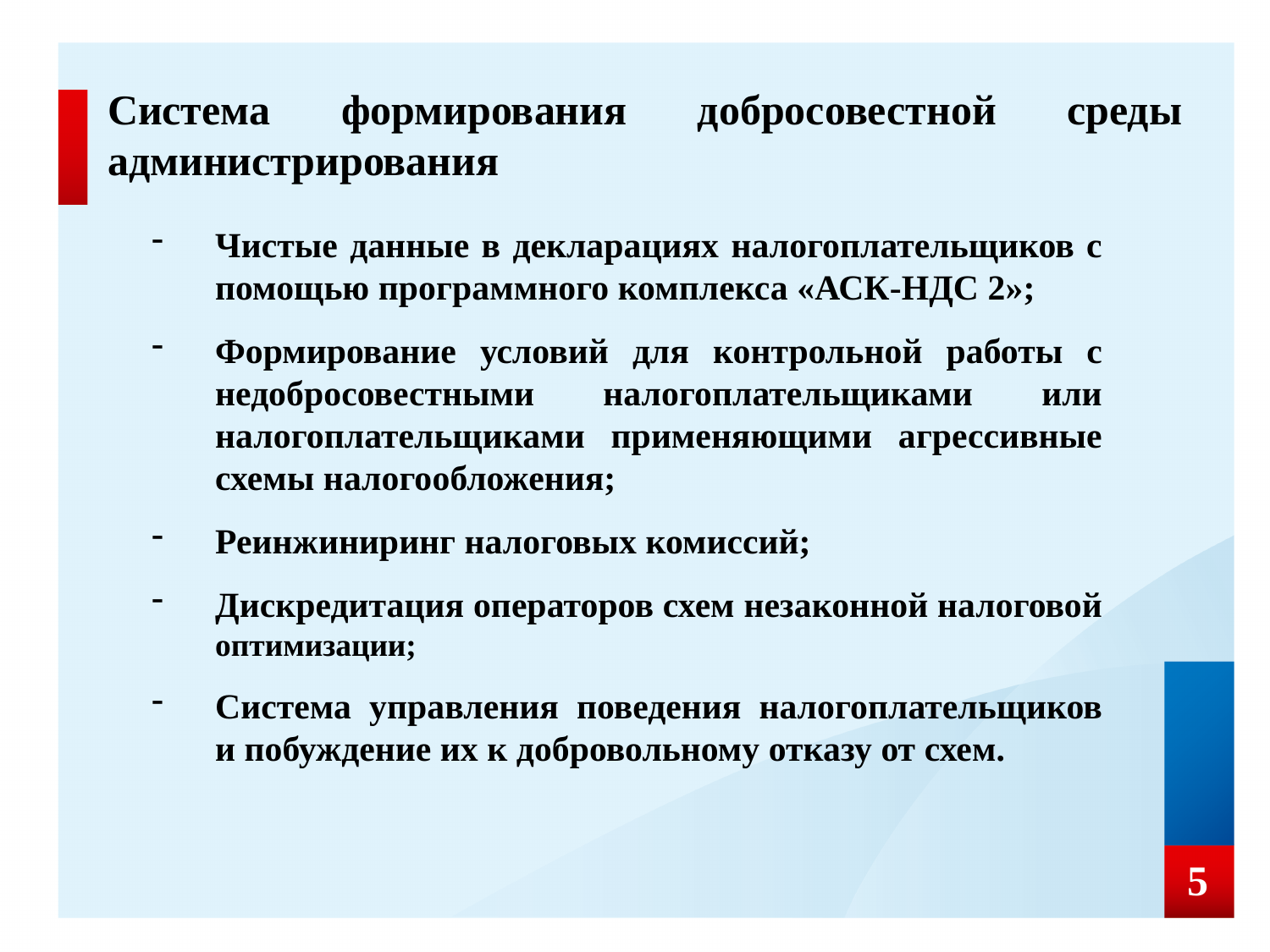

Система формирования добросовестной среды администрирования

Чистые данные в декларациях налогоплательщиков с помощью программного комплекса «АСК-НДС 2»;
Формирование условий для контрольной работы с недобросовестными налогоплательщиками или налогоплательщиками применяющими агрессивные схемы налогообложения;
Реинжиниринг налоговых комиссий;
Дискредитация операторов схем незаконной налоговой оптимизации;
Система управления поведения налогоплательщиков и побуждение их к добровольному отказу от схем.

5